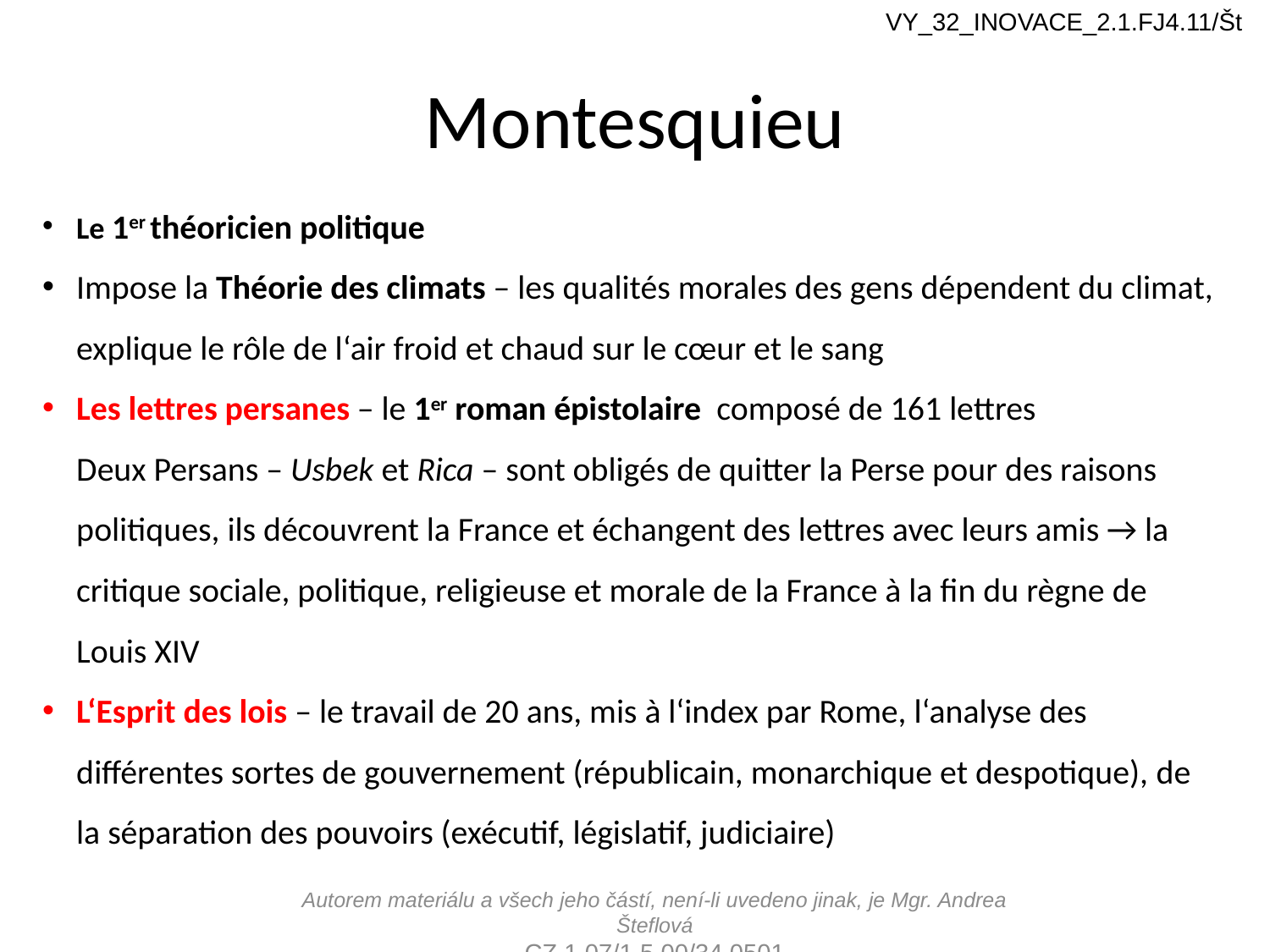

VY_32_INOVACE_2.1.FJ4.11/Št
# Montesquieu
Le 1er théoricien politique
Impose la Théorie des climats – les qualités morales des gens dépendent du climat, explique le rôle de l‘air froid et chaud sur le cœur et le sang
Les lettres persanes – le 1er roman épistolaire  composé de 161 lettres
	Deux Persans – Usbek et Rica – sont obligés de quitter la Perse pour des raisons politiques, ils découvrent la France et échangent des lettres avec leurs amis → la critique sociale, politique, religieuse et morale de la France à la fin du règne de Louis XIV
L‘Esprit des lois – le travail de 20 ans, mis à l‘index par Rome, l‘analyse des différentes sortes de gouvernement (républicain, monarchique et despotique), de la séparation des pouvoirs (exécutif, législatif, judiciaire)

Autorem materiálu a všech jeho částí, není-li uvedeno jinak, je Mgr. Andrea Šteflová
CZ.1.07/1.5.00/34.0501